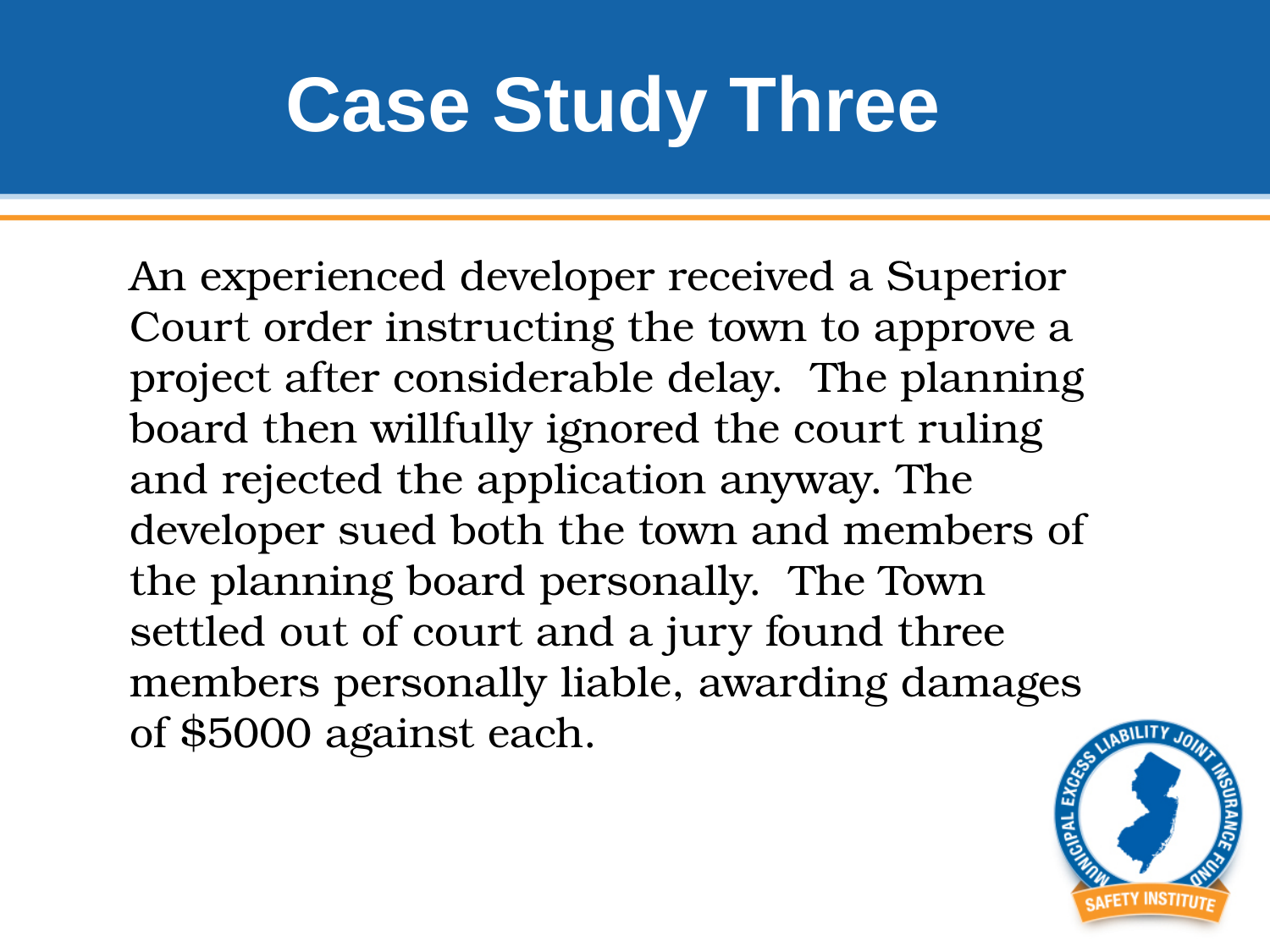

# Case Study Three
An experienced developer received a Superior Court order instructing the town to approve a project after considerable delay.  The planning board then willfully ignored the court ruling and rejected the application anyway. The developer sued both the town and members of the planning board personally.  The Town settled out of court and a jury found three members personally liable, awarding damages of $5000 against each.